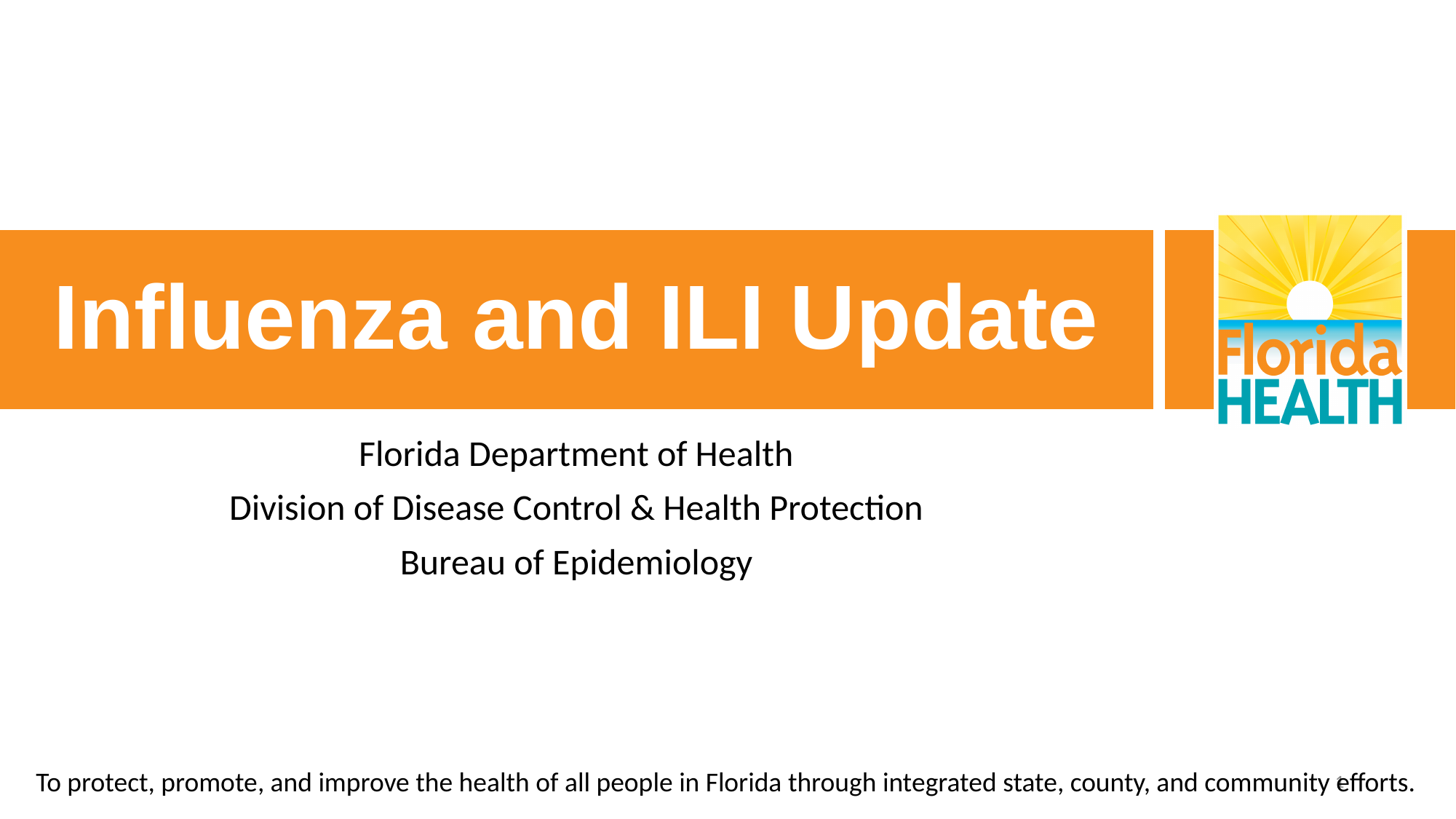

# Influenza and ILI Update
Florida Department of Health
Division of Disease Control & Health Protection
Bureau of Epidemiology
To protect, promote, and improve the health of all people in Florida through integrated state, county, and community efforts.
1